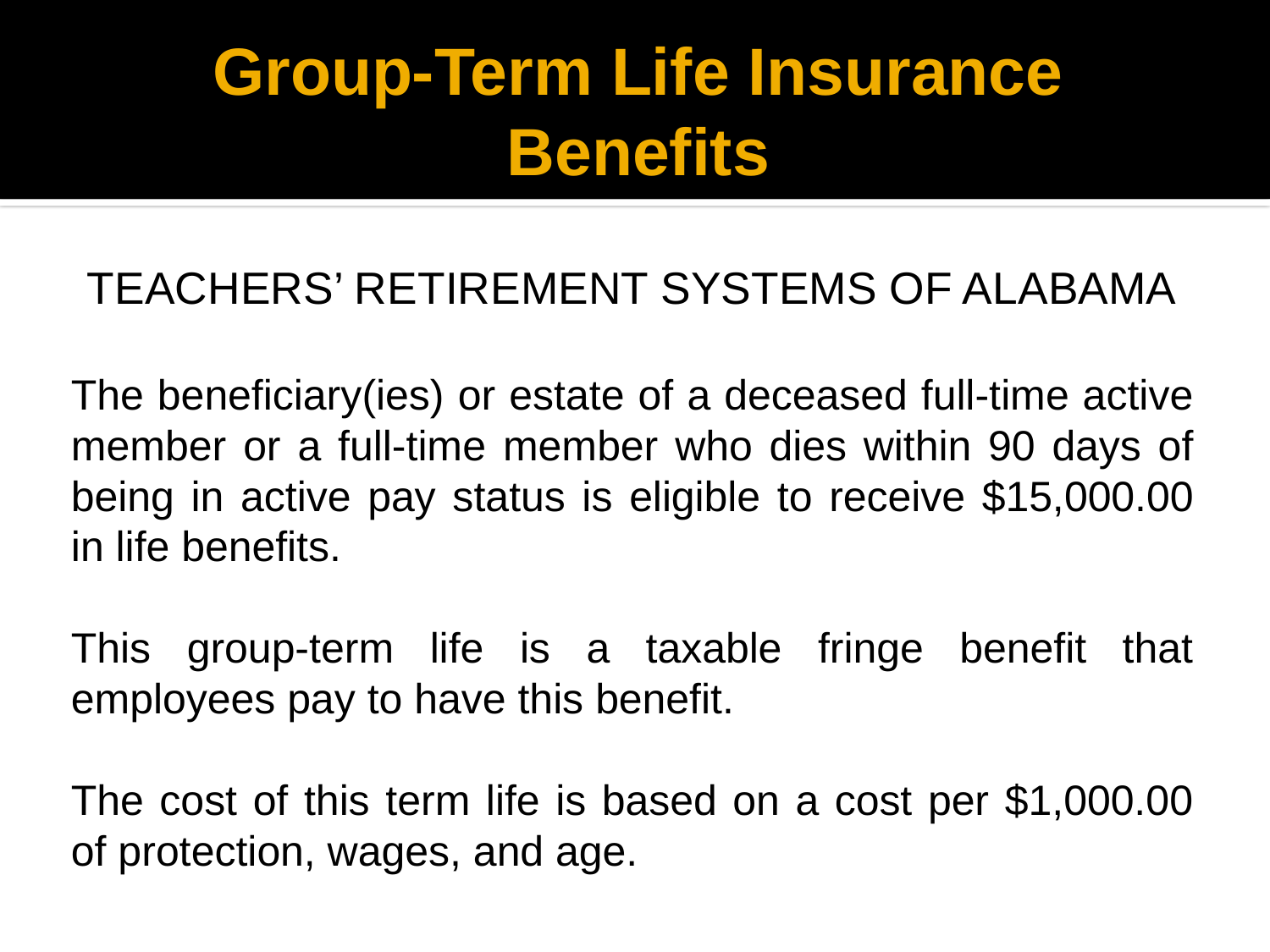

# Group-Term Life Insurance Benefits
TEACHERS’ RETIREMENT SYSTEMS OF ALABAMA

The beneficiary(ies) or estate of a deceased full-time active member or a full-time member who dies within 90 days of being in active pay status is eligible to receive $15,000.00 in life benefits.

This group-term life is a taxable fringe benefit that employees pay to have this benefit.

The cost of this term life is based on a cost per $1,000.00 of protection, wages, and age.